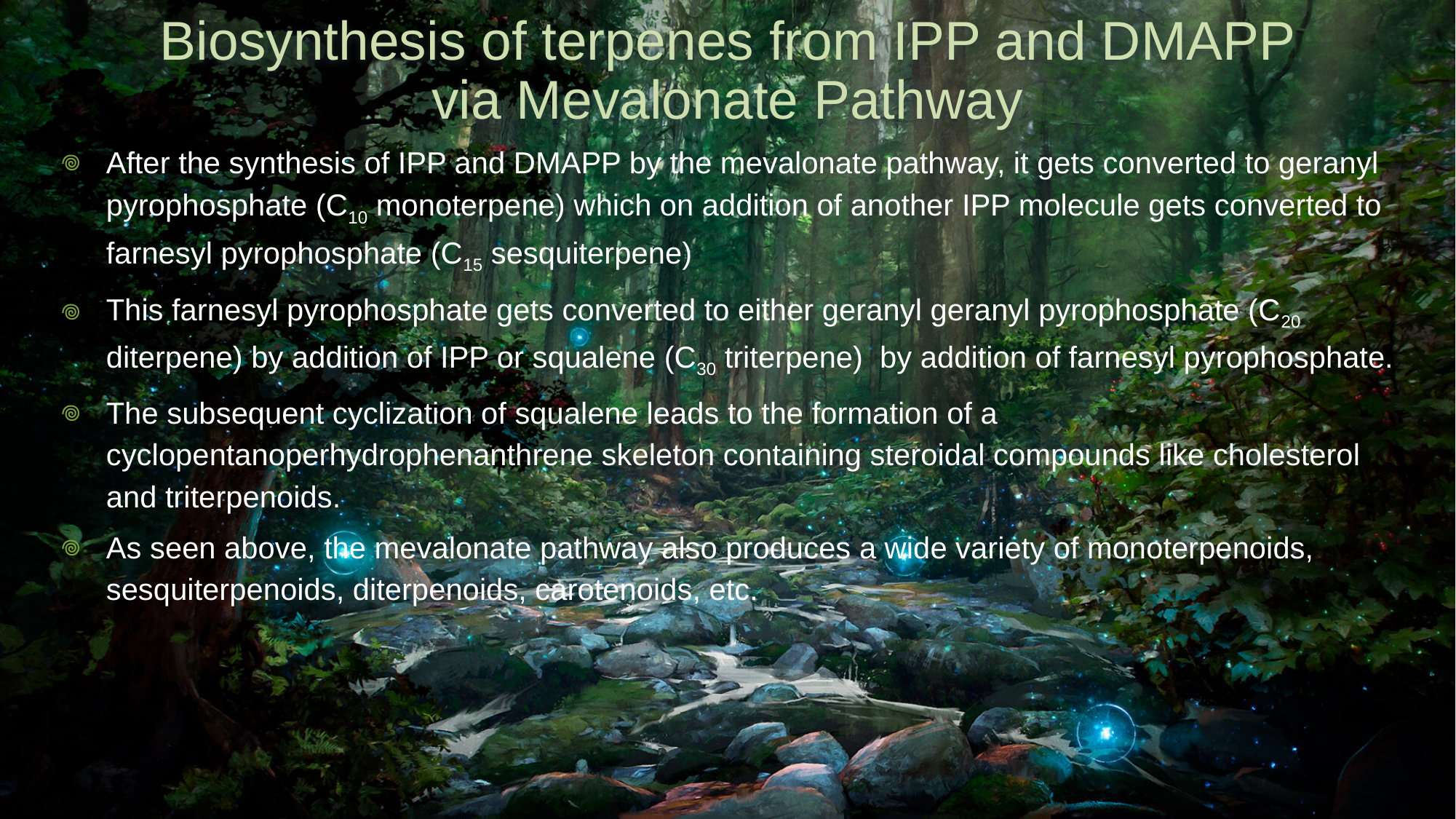

# Biosynthesis of terpenes from IPP and DMAPP via Mevalonate Pathway
After the synthesis of IPP and DMAPP by the mevalonate pathway, it gets converted to geranyl pyrophosphate (C10 monoterpene) which on addition of another IPP molecule gets converted to farnesyl pyrophosphate (C15 sesquiterpene)
This farnesyl pyrophosphate gets converted to either geranyl geranyl pyrophosphate (C20 diterpene) by addition of IPP or squalene (C30 triterpene)  by addition of farnesyl pyrophosphate.
The subsequent cyclization of squalene leads to the formation of a cyclopentanoperhydrophenanthrene skeleton containing steroidal compounds like cholesterol and triterpenoids.
As seen above, the mevalonate pathway also produces a wide variety of monoterpenoids, sesquiterpenoids, diterpenoids, carotenoids, etc.

18